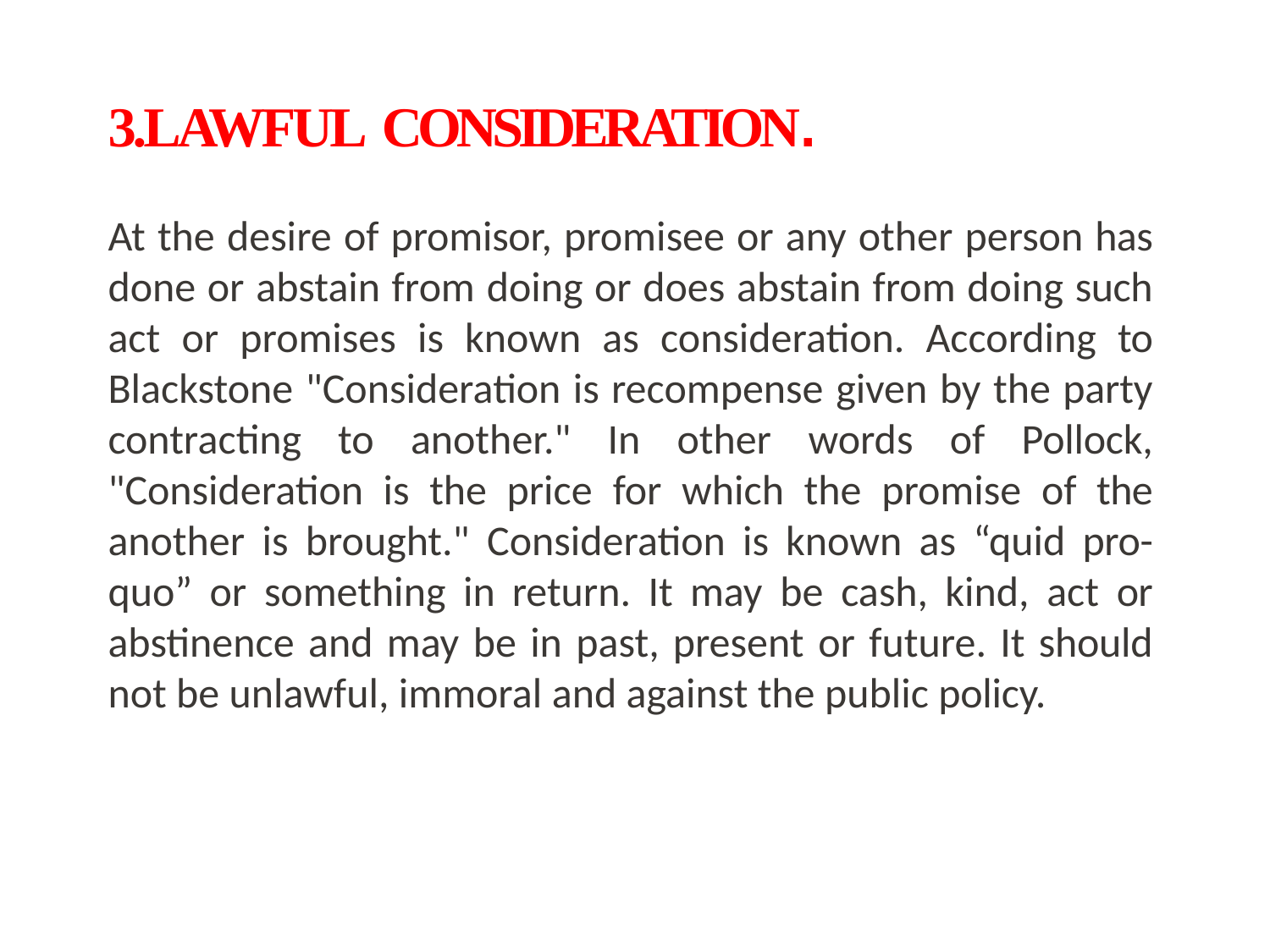

# 3.LAWFUL CONSIDERATION.
At the desire of promisor, promisee or any other person has done or abstain from doing or does abstain from doing such act or promises is known as consideration. According to Blackstone "Consideration is recompense given by the party contracting  to  another."  In  other  words  of  Pollock, "Consideration is the price for which the promise of the another is brought." Consideration is known as “quid pro- quo” or something in return. It may be cash, kind, act or abstinence and may be in past, present or future. It should not be unlawful, immoral and against the public policy.